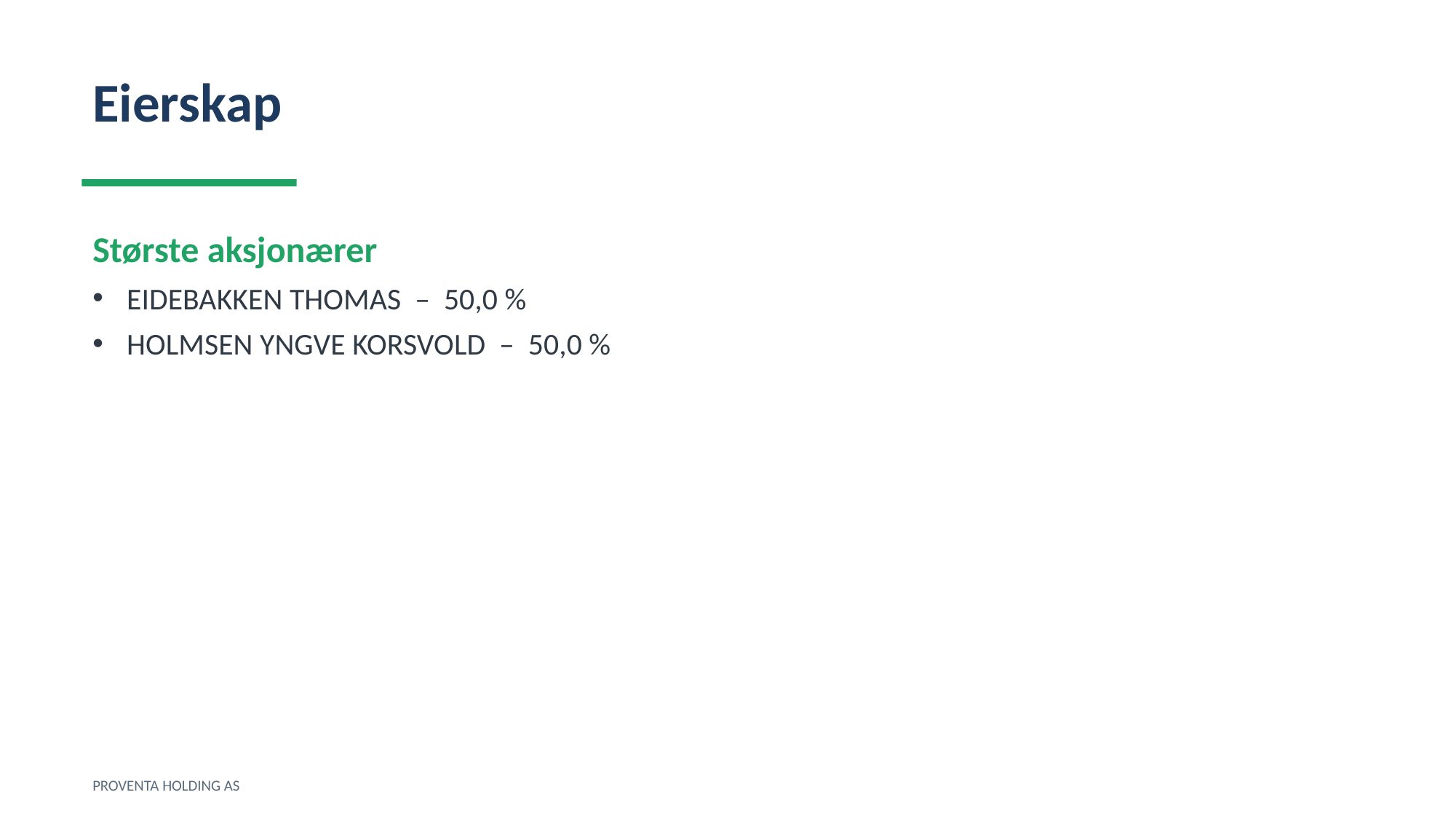

Eierskap

Største aksjonærer
EIDEBAKKEN THOMAS  –  50,0 %
HOLMSEN YNGVE KORSVOLD  –  50,0 %
PROVENTA HOLDING AS